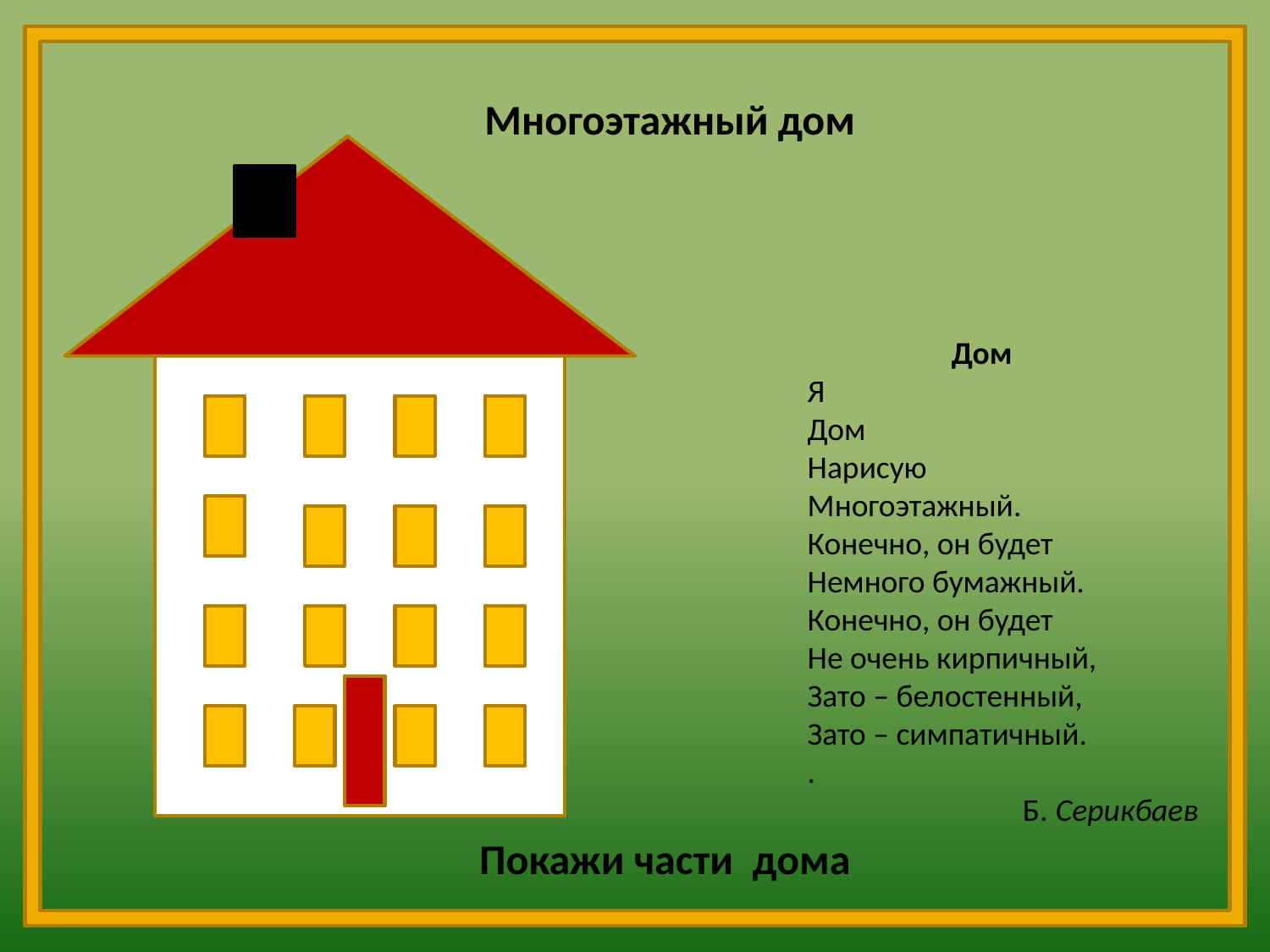

Многоэтажный дом

                    Дом
Я
Дом
Нарисую
Многоэтажный.
Конечно, он будет
Немного бумажный.
Конечно, он будет
Не очень кирпичный,
Зато – белостенный,
Зато – симпатичный.
.
                              Б. Серикбаев

Покажи части  дома